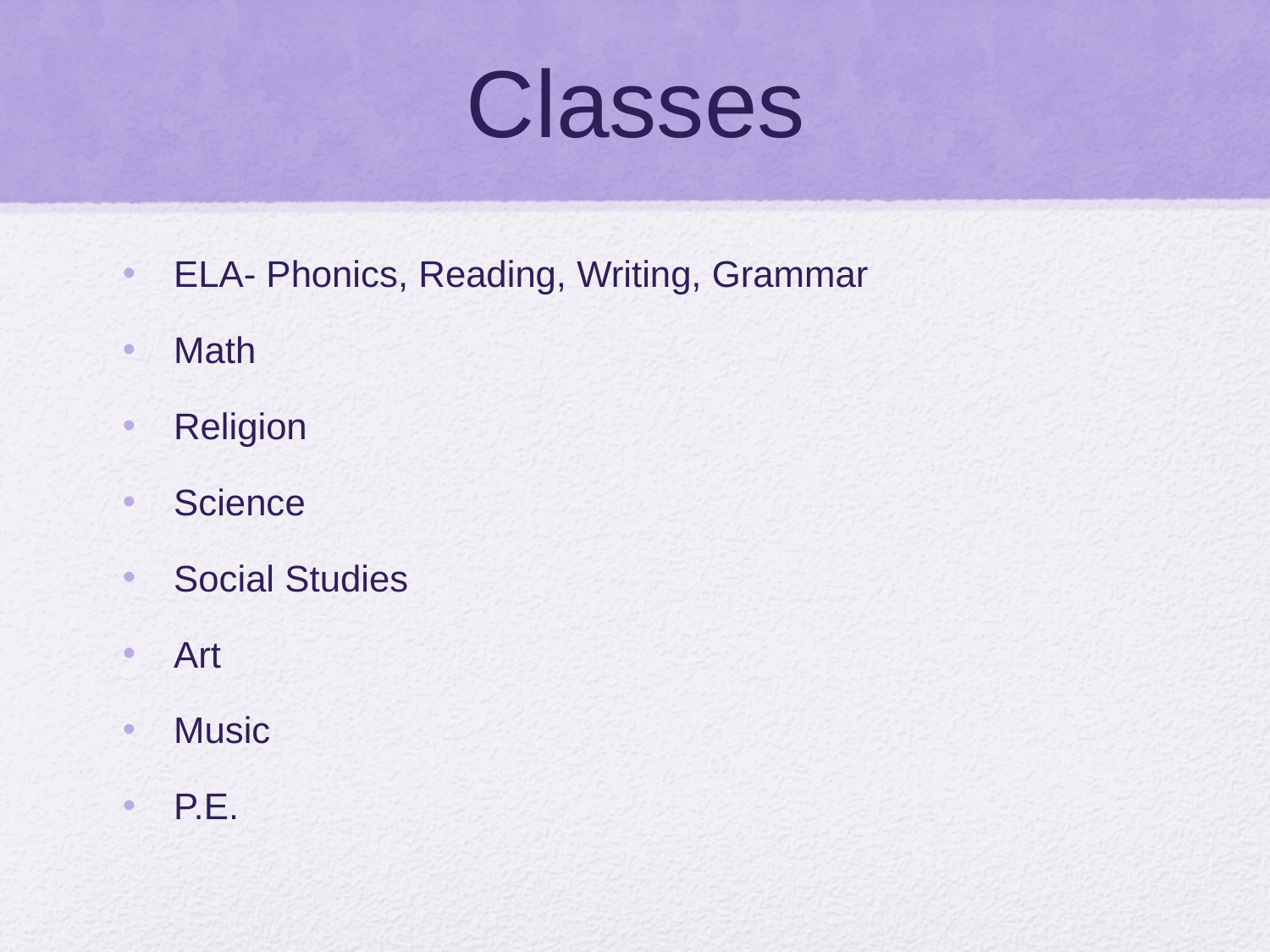

# Classes
ELA- Phonics, Reading, Writing, Grammar
Math
Religion
Science
Social Studies
Art
Music
P.E.